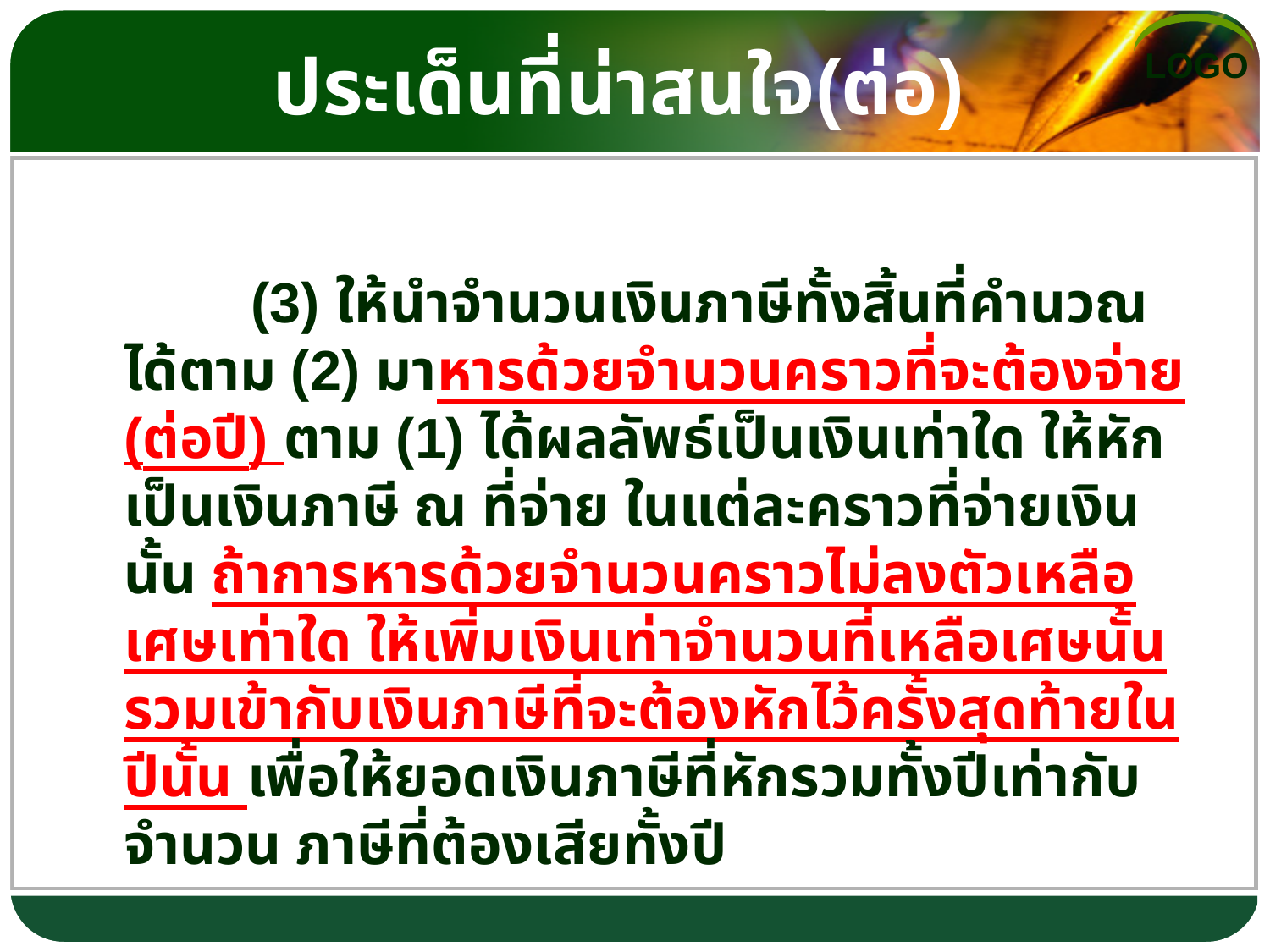

# ประเด็นที่น่าสนใจ(ต่อ)
		(3) ให้นำจำนวนเงินภาษีทั้งสิ้นที่คำนวณได้ตาม (2) มาหารด้วยจำนวนคราวที่จะต้องจ่าย (ต่อปี) ตาม (1) ได้ผลลัพธ์เป็นเงินเท่าใด ให้หักเป็นเงินภาษี ณ ที่จ่าย ในแต่ละคราวที่จ่ายเงินนั้น ถ้าการหารด้วยจำนวนคราวไม่ลงตัวเหลือเศษเท่าใด ให้เพิ่มเงินเท่าจำนวนที่เหลือเศษนั้น รวมเข้ากับเงินภาษีที่จะต้องหักไว้ครั้งสุดท้ายในปีนั้น เพื่อให้ยอดเงินภาษีที่หักรวมทั้งปีเท่ากับจำนวน ภาษีที่ต้องเสียทั้งปี